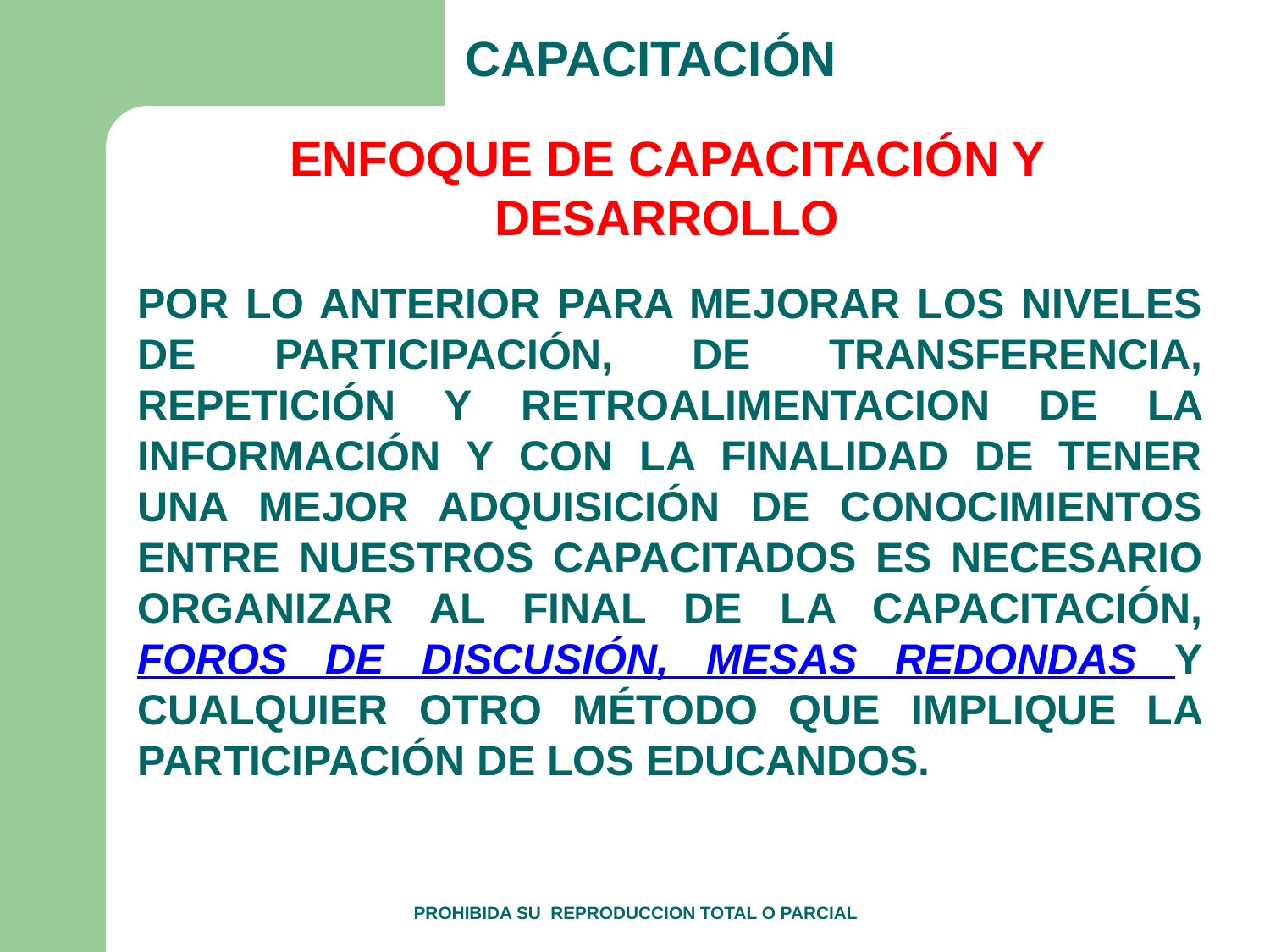

CAPACITACIÓN
ENFOQUE DE CAPACITACIÓN Y DESARROLLO
POR LO ANTERIOR PARA MEJORAR LOS NIVELES DE PARTICIPACIÓN, DE TRANSFERENCIA, REPETICIÓN Y RETROALIMENTACION DE LA INFORMACIÓN Y CON LA FINALIDAD DE TENER UNA MEJOR ADQUISICIÓN DE CONOCIMIENTOS ENTRE NUESTROS CAPACITADOS ES NECESARIO ORGANIZAR AL FINAL DE LA CAPACITACIÓN, FOROS DE DISCUSIÓN, MESAS REDONDAS Y CUALQUIER OTRO MÉTODO QUE IMPLIQUE LA PARTICIPACIÓN DE LOS EDUCANDOS.